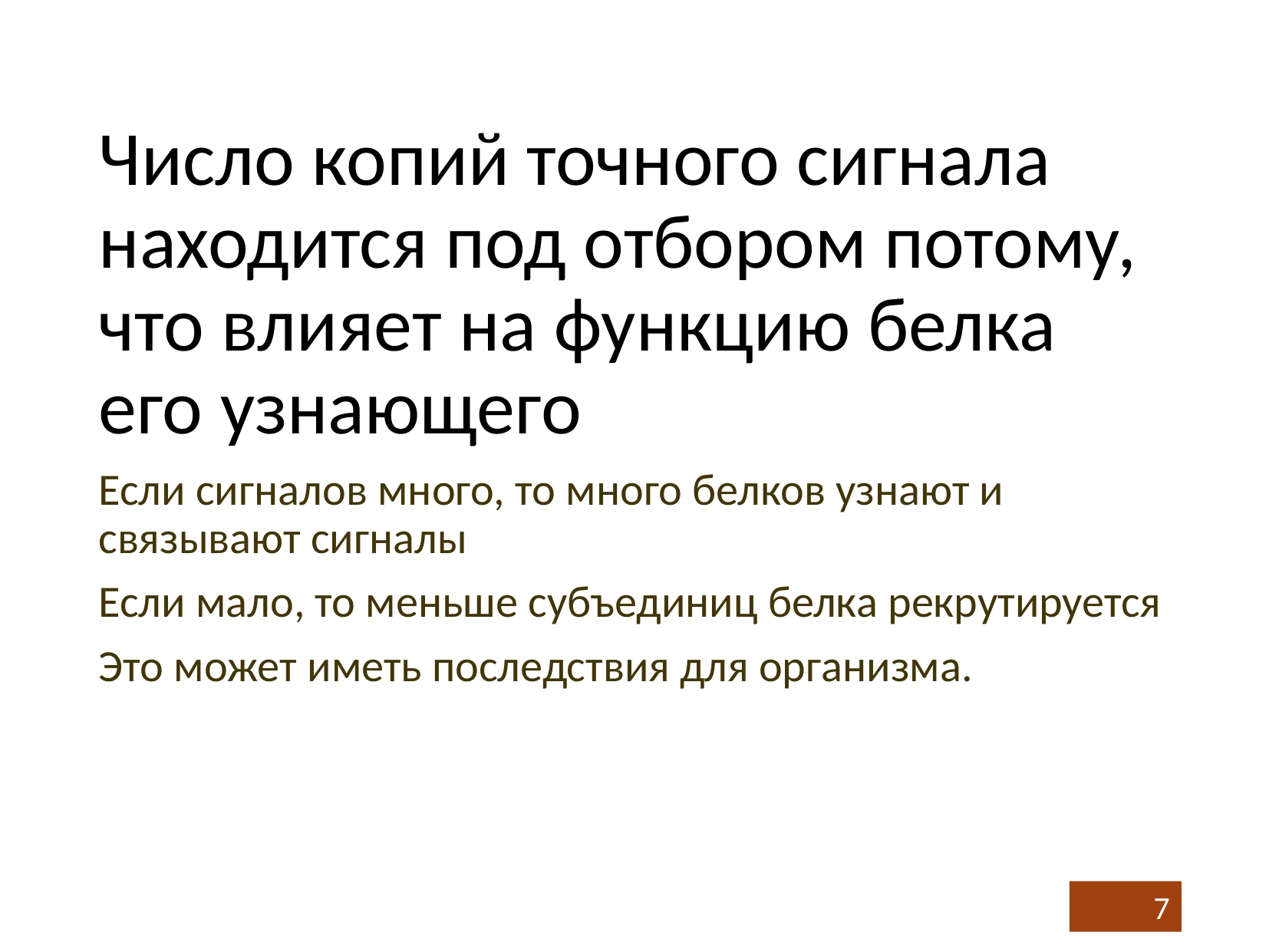

# Число копий точного сигнала находится под отбором потому, что влияет на функцию белка его узнающего
Если сигналов много, то много белков узнают и связывают сигналы
Если мало, то меньше субъединиц белка рекрутируется
Это может иметь последствия для организма.
7